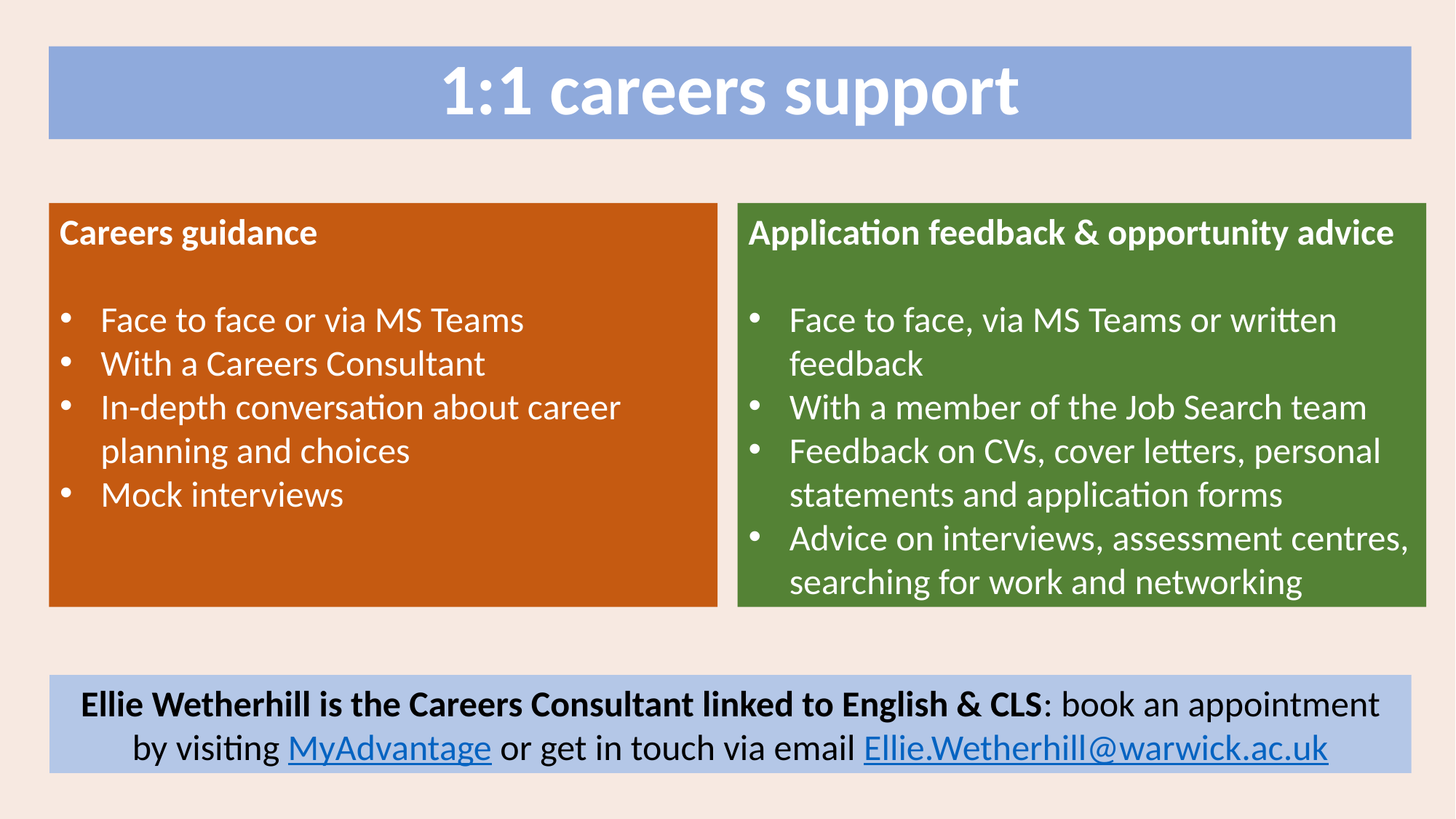

1:1 careers support
Careers guidance

Face to face or via MS Teams
With a Careers Consultant
In-depth conversation about career planning and choices
Mock interviews

Application feedback & opportunity advice

Face to face, via MS Teams or written feedback
With a member of the Job Search team
Feedback on CVs, cover letters, personal statements and application forms
Advice on interviews, assessment centres, searching for work and networking
Ellie Wetherhill is the Careers Consultant linked to English & CLS: book an appointment by visiting MyAdvantage or get in touch via email Ellie.Wetherhill@warwick.ac.uk